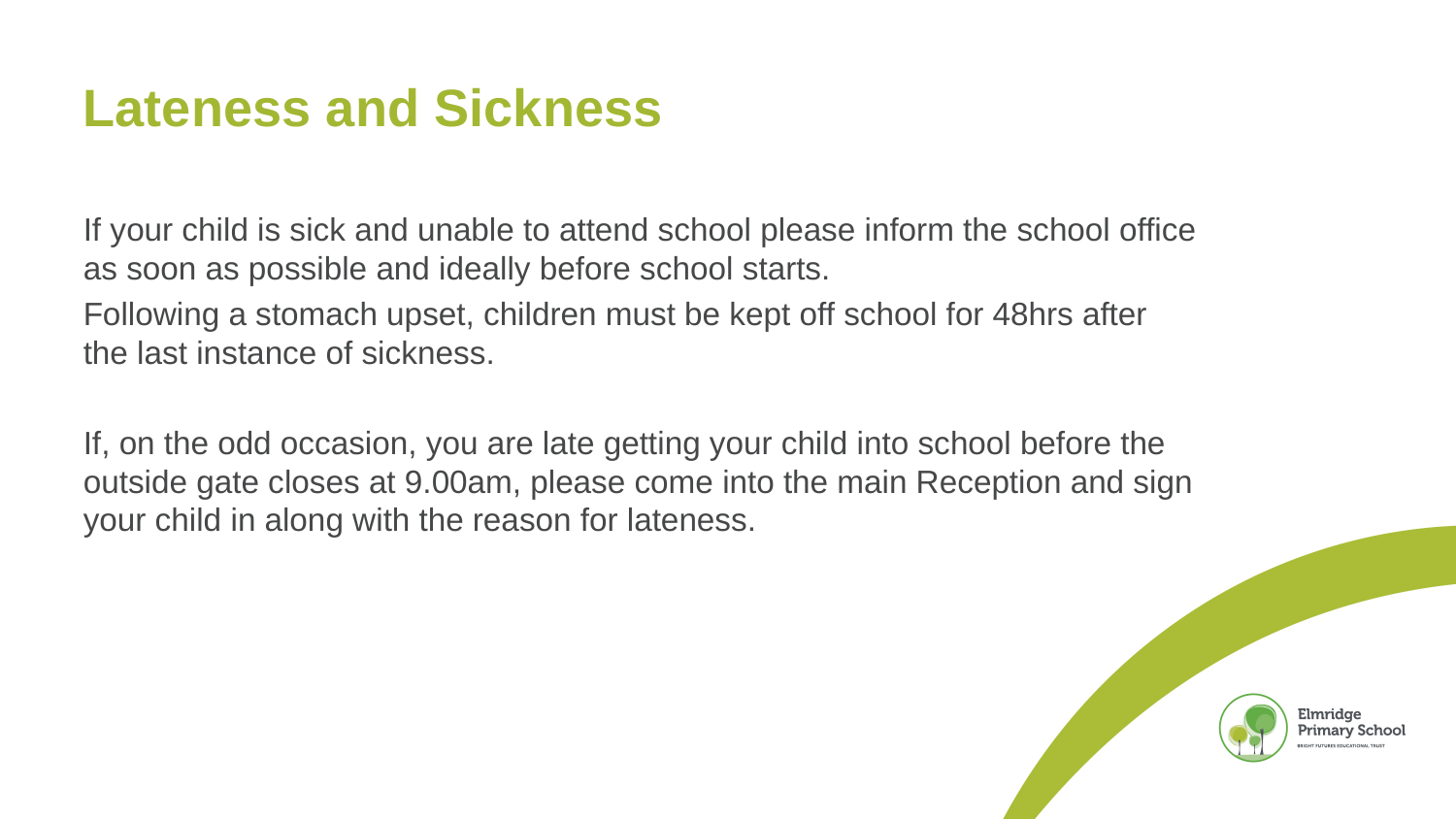

# Lateness and Sickness
If your child is sick and unable to attend school please inform the school office as soon as possible and ideally before school starts.
Following a stomach upset, children must be kept off school for 48hrs after the last instance of sickness.

If, on the odd occasion, you are late getting your child into school before the outside gate closes at 9.00am, please come into the main Reception and sign your child in along with the reason for lateness.